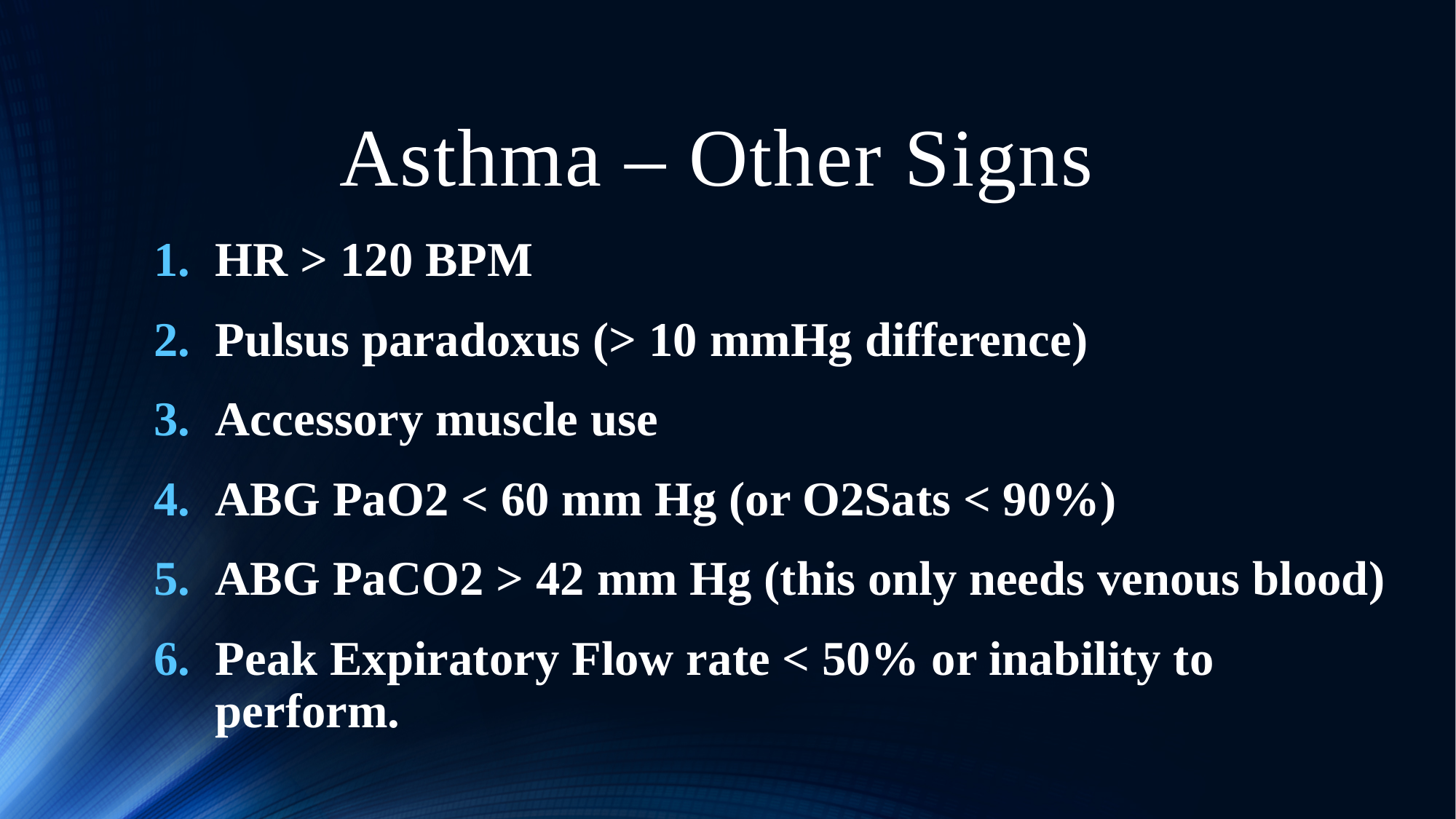

# Asthma – Other Signs
HR > 120 BPM
Pulsus paradoxus (> 10 mmHg difference)
Accessory muscle use
ABG PaO2 < 60 mm Hg (or O2Sats < 90%)
ABG PaCO2 > 42 mm Hg (this only needs venous blood)
Peak Expiratory Flow rate < 50% or inability to perform.